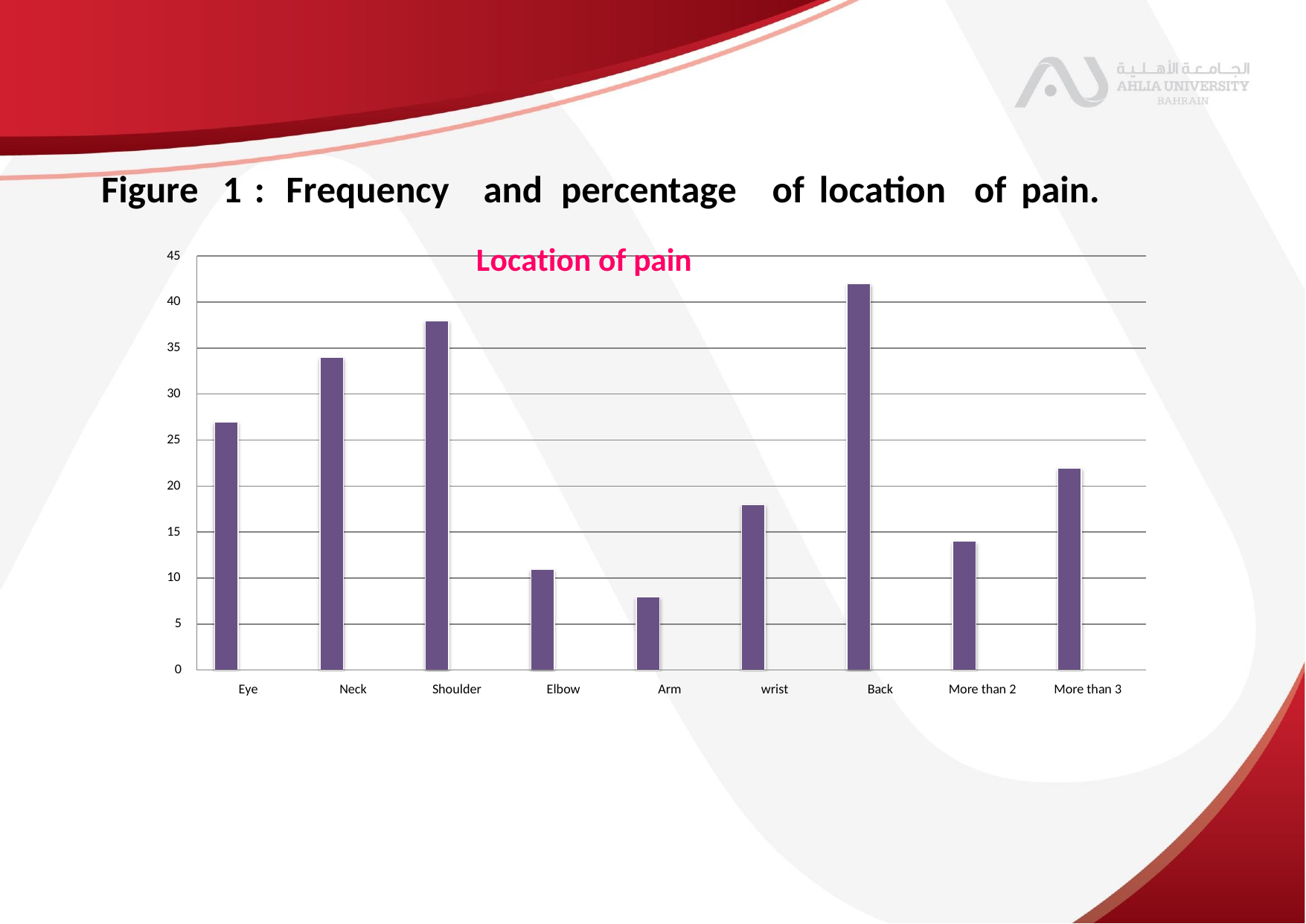

Figure
1
:
Frequency
and
percentage
of
location
of
pain.
45

Location of pain

40

35

30

25

20

15

10

5

0

Eye
Neck
Shoulder
Elbow
Arm
wrist
Back
More than 2
More than 3